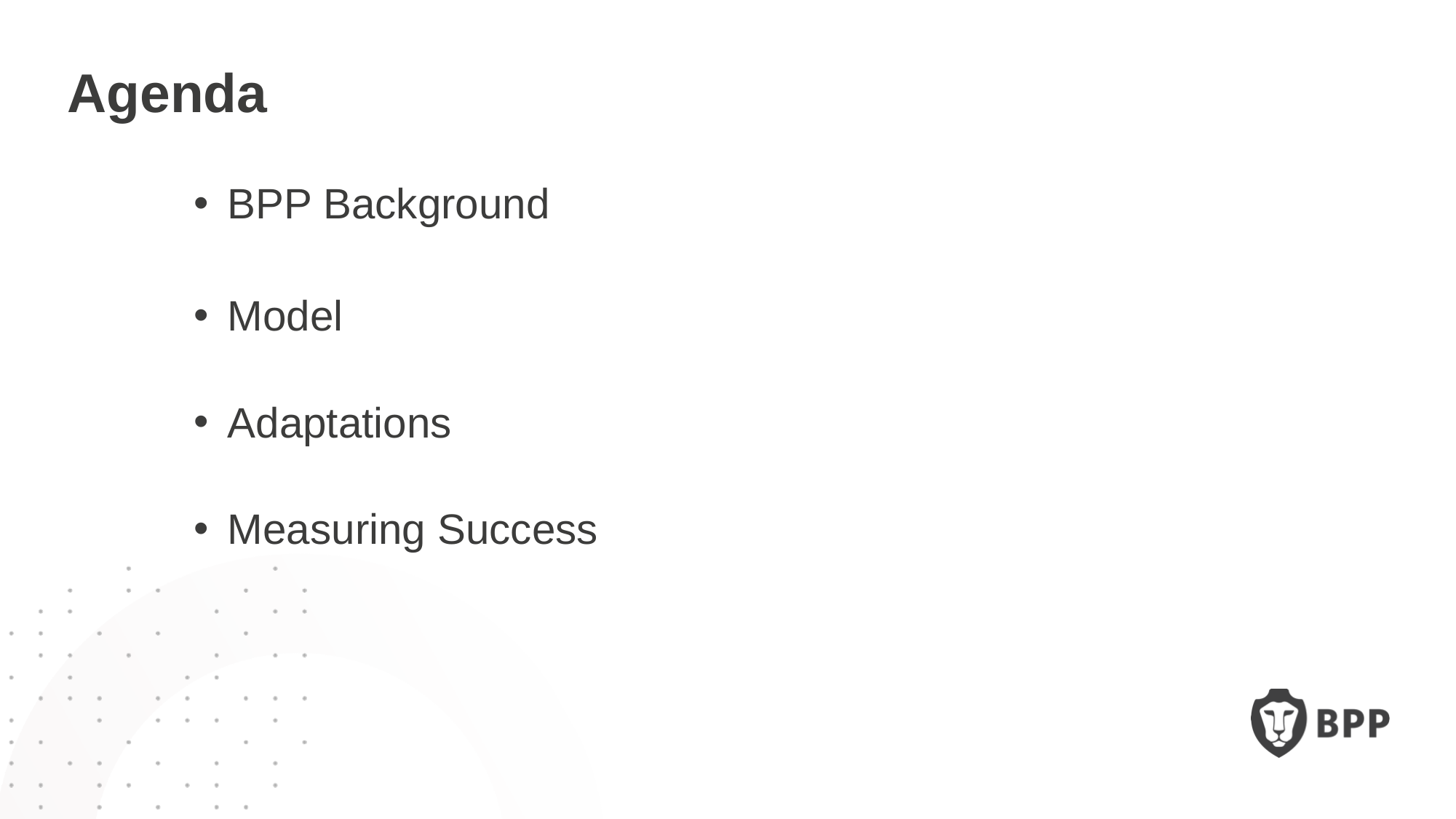

Agenda
BPP Background
Model
Adaptations
Measuring Success